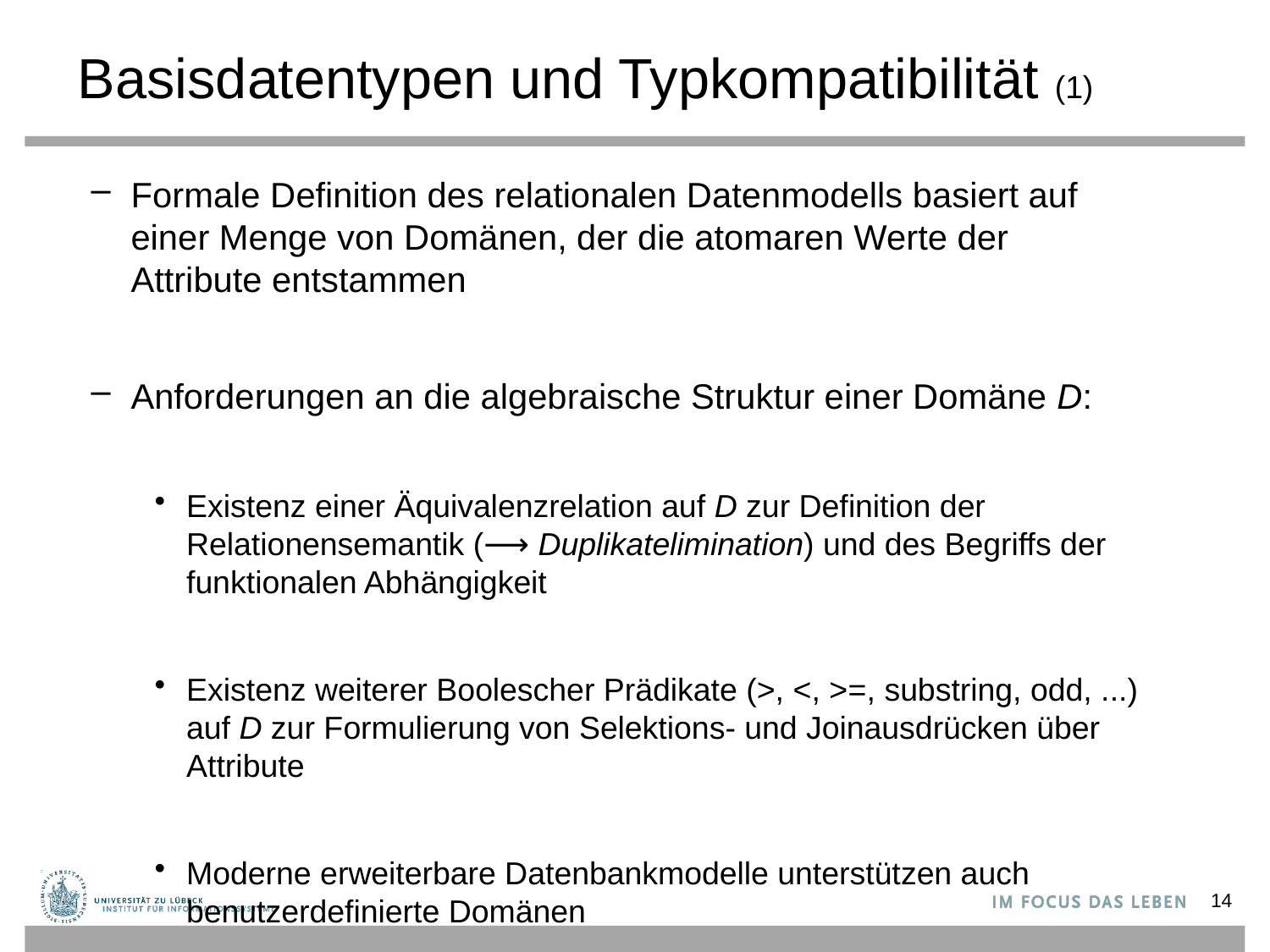

# Basisdatentypen und Typkompatibilität (1)
Formale Definition des relationalen Datenmodells basiert auf einer Menge von Domänen, der die atomaren Werte der Attribute entstammen

Anforderungen an die algebraische Struktur einer Domäne D:

Existenz einer Äquivalenzrelation auf D zur Definition der Relationensemantik (⟶ Duplikatelimination) und des Begriffs der funktionalen Abhängigkeit

Existenz weiterer Boolescher Prädikate (>, <, >=, substring, odd, ...) auf D zur Formulierung von Selektions- und Joinausdrücken über Attribute

Moderne erweiterbare Datenbankmodelle unterstützen auch benutzerdefinierte Domänen

14